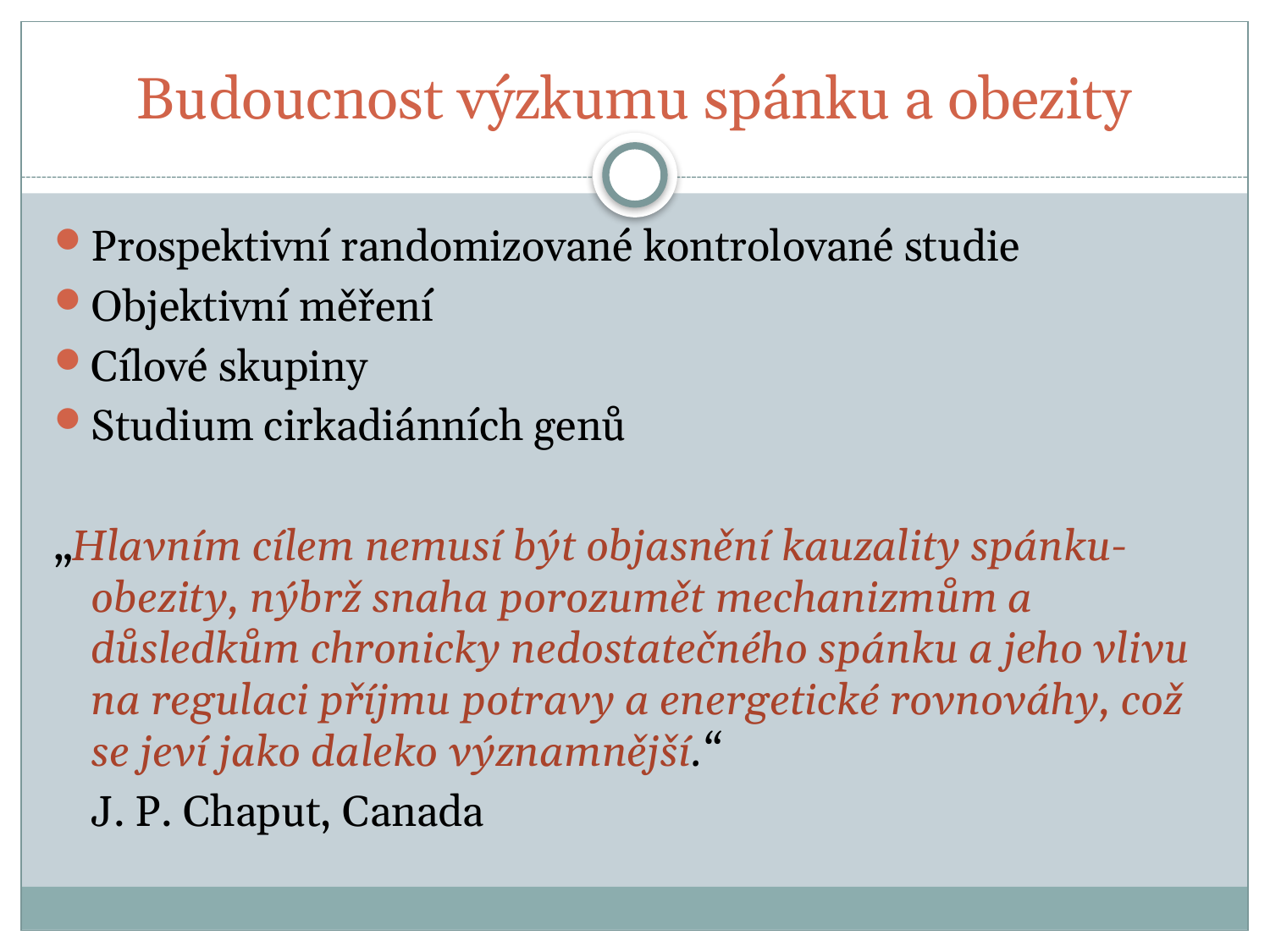

# Budoucnost výzkumu spánku a obezity
Prospektivní randomizované kontrolované studie
Objektivní měření
Cílové skupiny
Studium cirkadiánních genů

„Hlavním cílem nemusí být objasnění kauzality spánku-obezity, nýbrž snaha porozumět mechanizmům a důsledkům chronicky nedostatečného spánku a jeho vlivu na regulaci příjmu potravy a energetické rovnováhy, což se jeví jako daleko významnější.“
	J. P. Chaput, Canada